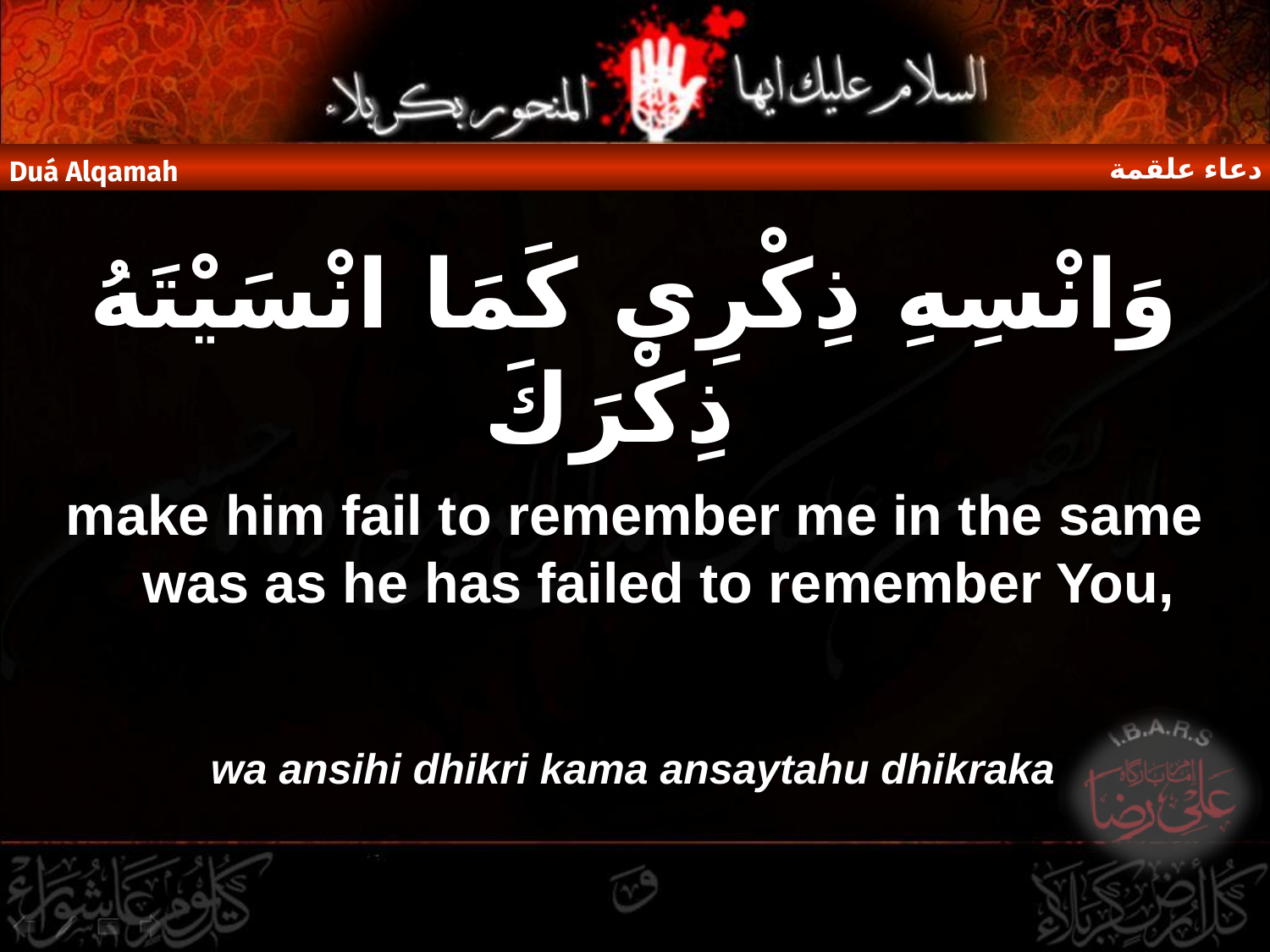

دعاء علقمة
Duá Alqamah
وَانْسِهِ ذِكْرِي كَمَا انْسَيْتَهُ ذِكْرَكَ
make him fail to remember me in the same was as he has failed to remember You,
wa ansihi dhikri kama ansaytahu dhikraka